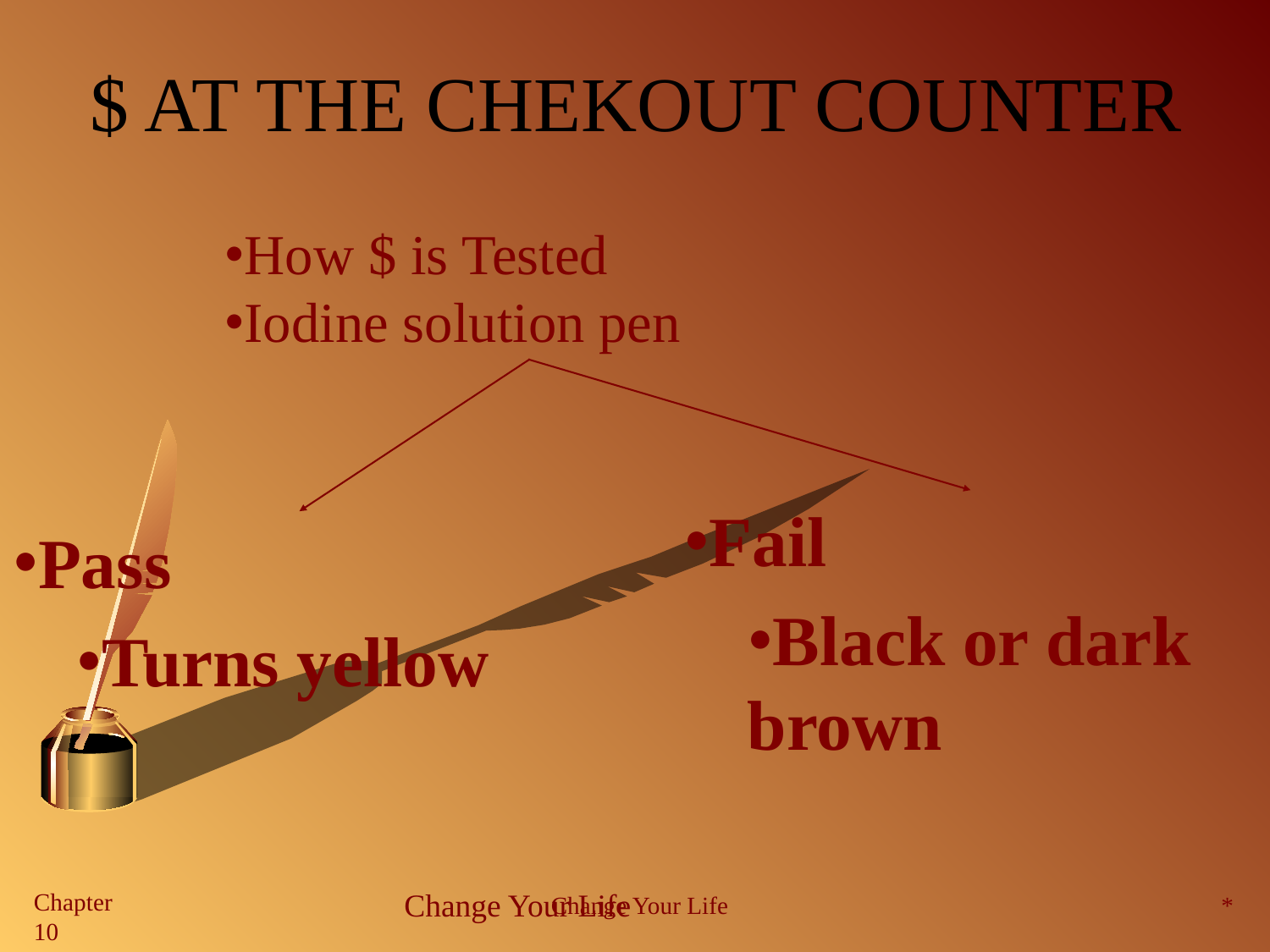

# $ AT THE CHEKOUT COUNTER

How $ is Tested
Iodine solution pen
Fail
Black or dark brown

Pass
Turns yellow
Change Your Life
Change Your Life
*